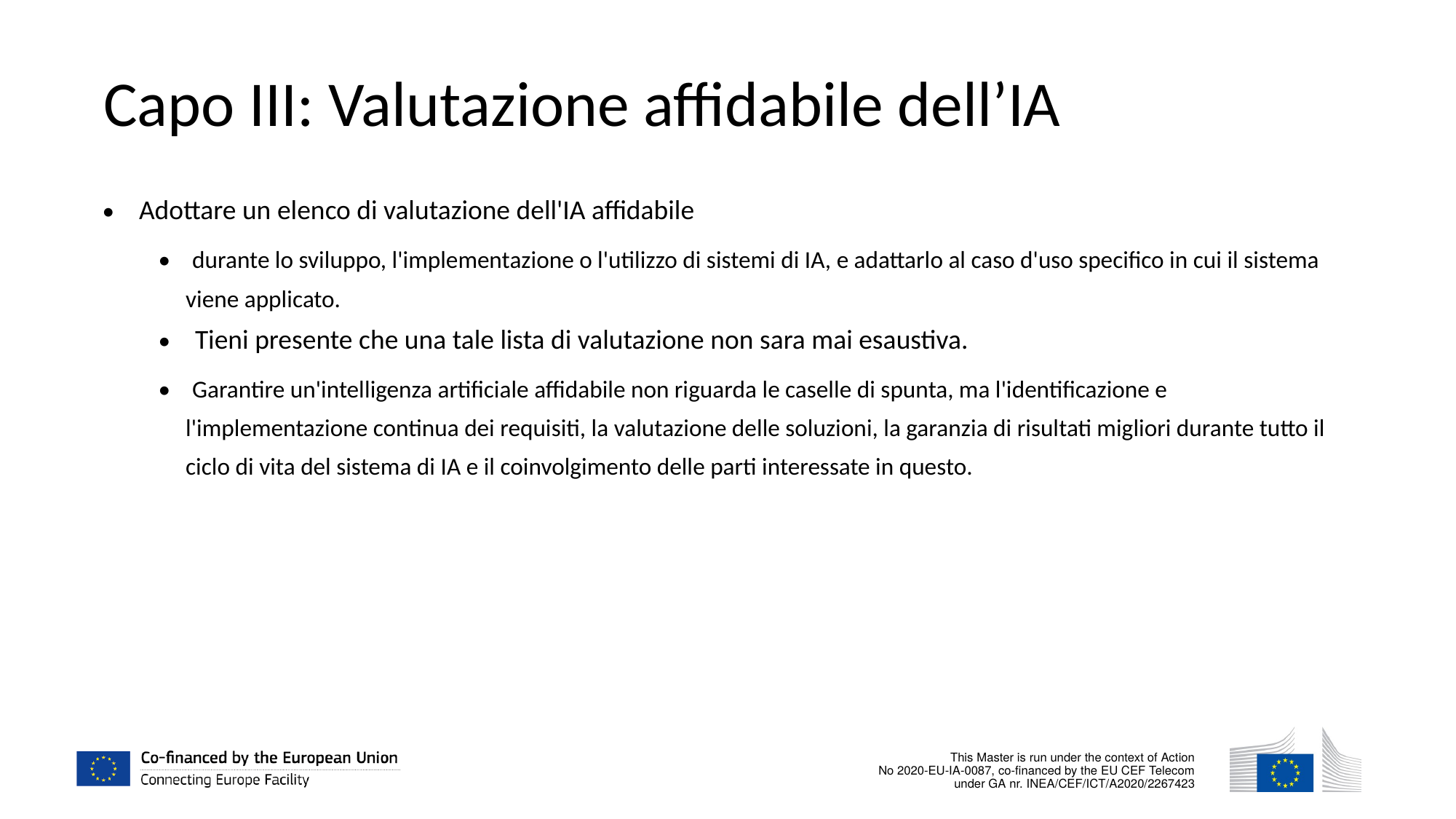

Capo III: Valutazione affidabile dell’IA
•    Adottare un elenco di valutazione dell'IA affidabile
•    durante lo sviluppo, l'implementazione o l'utilizzo di sistemi di IA, e adattarlo al caso d'uso specifico in cui il sistema viene applicato.
•    Tieni presente che una tale lista di valutazione non sara mai esaustiva.
•    Garantire un'intelligenza artificiale affidabile non riguarda le caselle di spunta, ma l'identificazione e l'implementazione continua dei requisiti, la valutazione delle soluzioni, la garanzia di risultati migliori durante tutto il ciclo di vita del sistema di IA e il coinvolgimento delle parti interessate in questo.